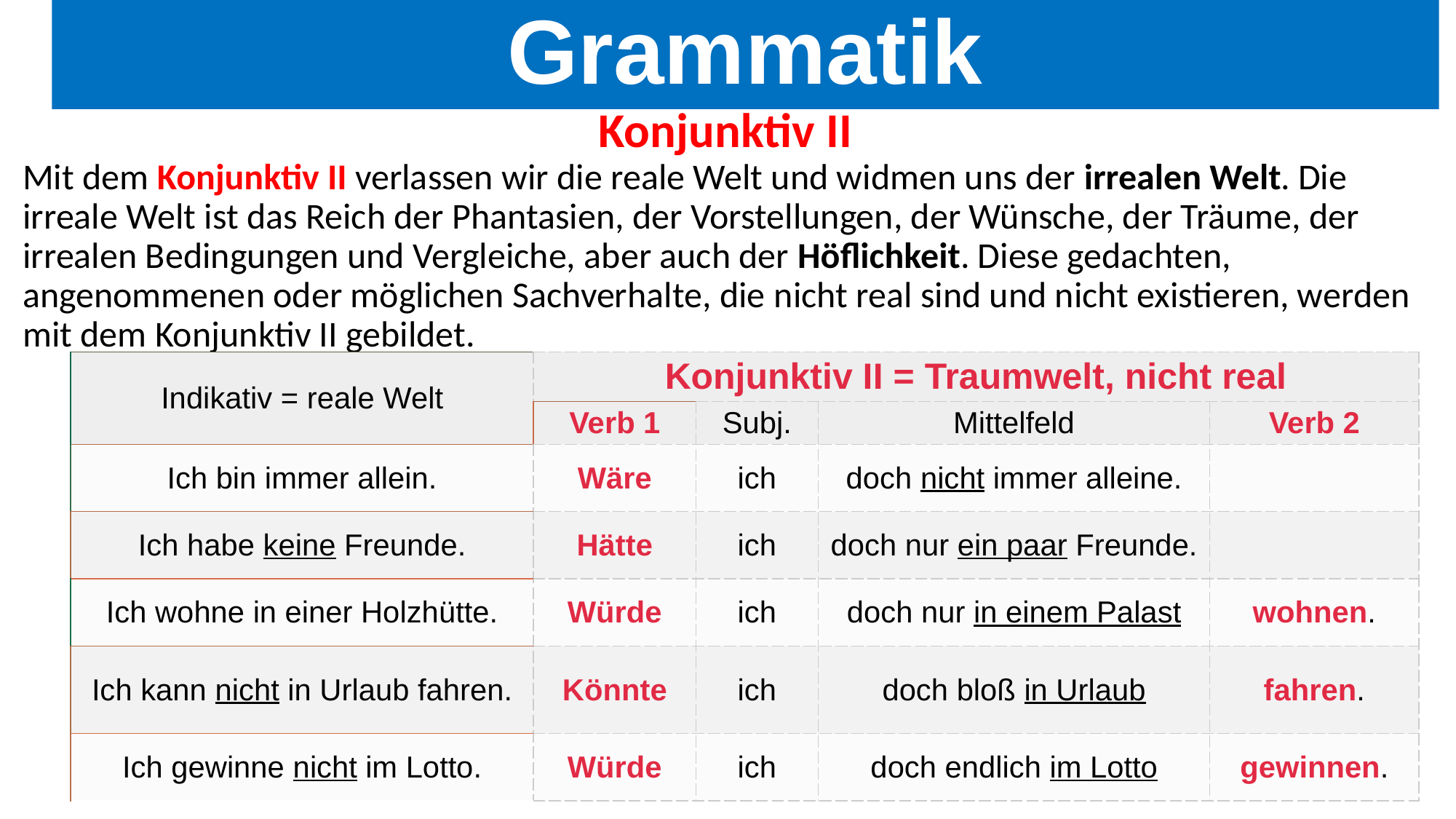

Grammatik
Konjunktiv II

Mit dem Konjunktiv II verlassen wir die reale Welt und widmen uns der irrealen Welt. Die irreale Welt ist das Reich der Phantasien, der Vorstellungen, der Wünsche, der Träume, der irrealen Bedingungen und Vergleiche, aber auch der Höflichkeit. Diese gedachten, angenommenen oder möglichen Sachverhalte, die nicht real sind und nicht existieren, werden mit dem Konjunktiv II gebildet.

| Indikativ = reale Welt | Konjunktiv II = Traumwelt, nicht real |  |  |  |
| --- | --- | --- | --- | --- |
|  | Verb 1 | Subj. | Mittelfeld | Verb 2 |
| Ich bin immer allein. | Wäre | ich | doch nicht immer alleine. |  |
| Ich habe keine Freunde. | Hätte | ich | doch nur ein paar Freunde. |  |
| Ich wohne in einer Holzhütte. | Würde | ich | doch nur in einem Palast | wohnen. |
| Ich kann nicht in Urlaub fahren. | Könnte | ich | doch bloß in Urlaub | fahren. |
| Ich gewinne nicht im Lotto. | Würde | ich | doch endlich im Lotto | gewinnen. |